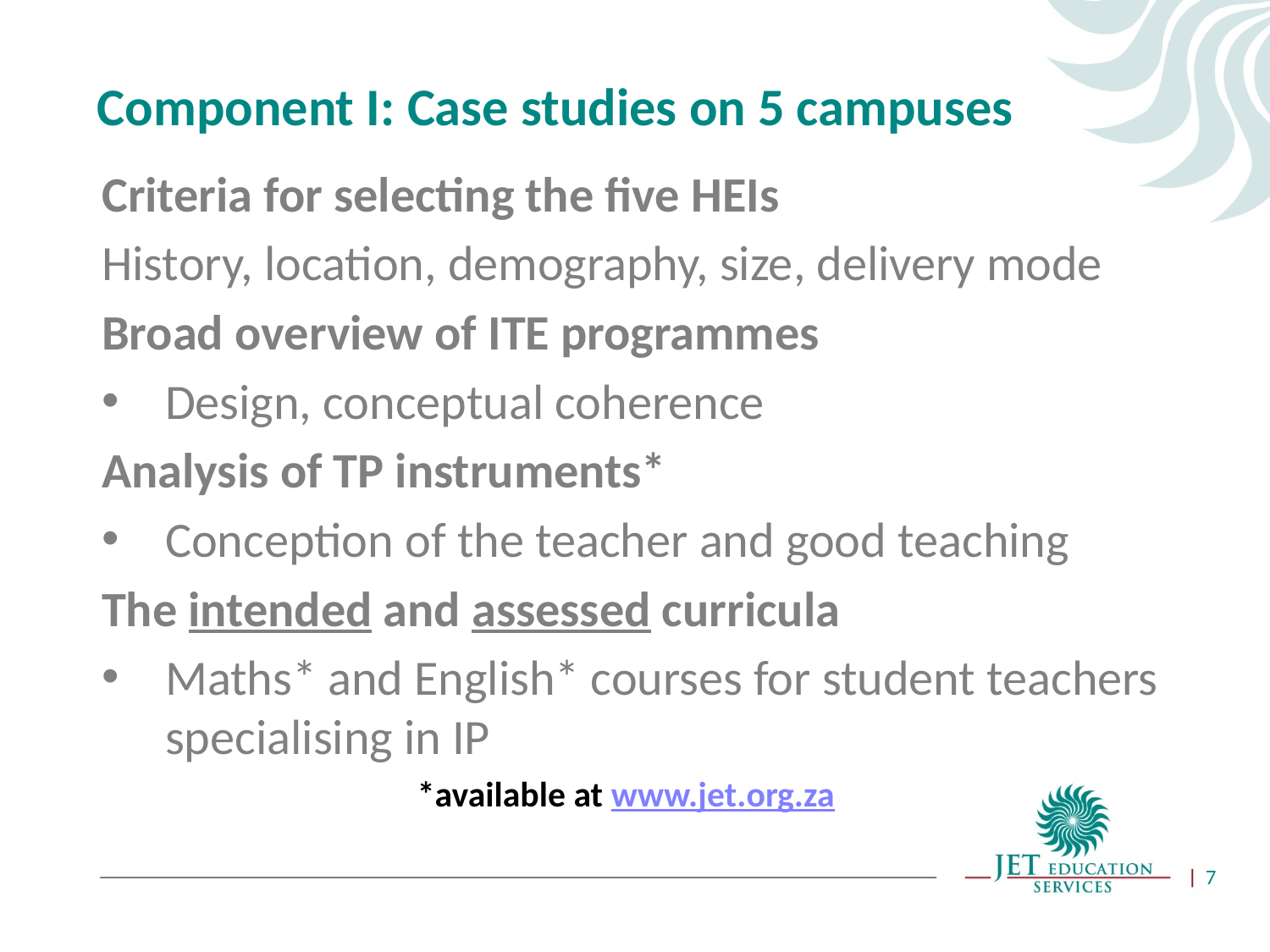

# Component I: Case studies on 5 campuses
Criteria for selecting the five HEIs
History, location, demography, size, delivery mode
Broad overview of ITE programmes
Design, conceptual coherence
Analysis of TP instruments*
Conception of the teacher and good teaching
The intended and assessed curricula
Maths* and English* courses for student teachers specialising in IP
*available at www.jet.org.za

7